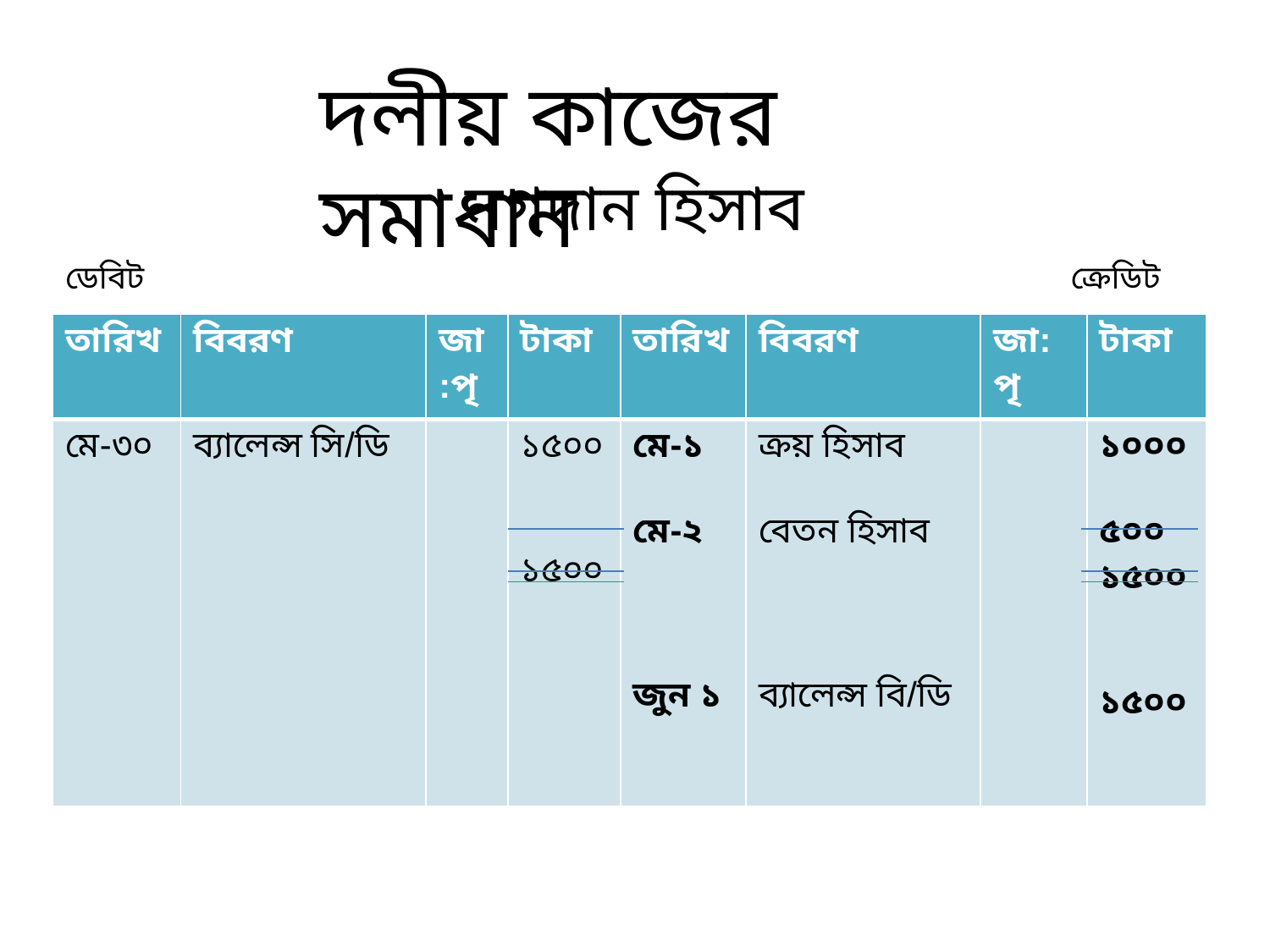

দলীয় কাজের সমাধান
নগদান হিসাব
ডেবিট
ক্রেডিট

| তারিখ | বিবরণ | জা:পৃ | টাকা | তারিখ | বিবরণ | জা:পৃ | টাকা |
| --- | --- | --- | --- | --- | --- | --- | --- |
| মে-৩০ | ব্যালেন্স সি/ডি |  | ১৫০০ ১৫০০ | মে-১ মে-২ জুন ১ | ক্রয় হিসাব বেতন হিসাব ব্যালেন্স বি/ডি |  | ১০০০ ৫০০ ১৫০০ ১৫০০ |